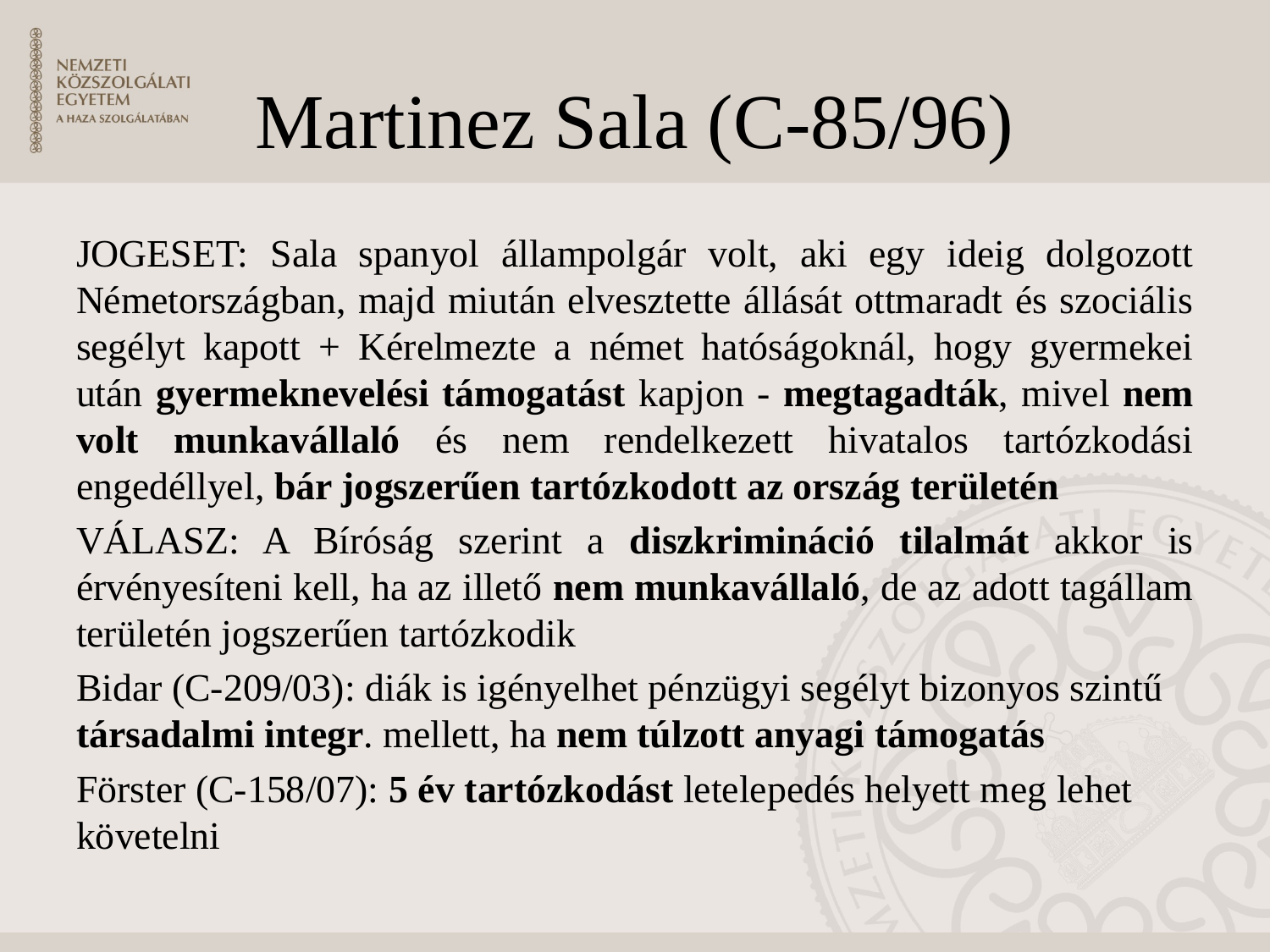

# Martinez Sala (C-85/96)
JOGESET: Sala spanyol állampolgár volt, aki egy ideig dolgozott Németországban, majd miután elvesztette állását ottmaradt és szociális segélyt kapott + Kérelmezte a német hatóságoknál, hogy gyermekei után gyermeknevelési támogatást kapjon - megtagadták, mivel nem volt munkavállaló és nem rendelkezett hivatalos tartózkodási engedéllyel, bár jogszerűen tartózkodott az ország területén
VÁLASZ: A Bíróság szerint a diszkrimináció tilalmát akkor is érvényesíteni kell, ha az illető nem munkavállaló, de az adott tagállam területén jogszerűen tartózkodik
Bidar (C-209/03): diák is igényelhet pénzügyi segélyt bizonyos szintű társadalmi integr. mellett, ha nem túlzott anyagi támogatás
Förster (C-158/07): 5 év tartózkodást letelepedés helyett meg lehet követelni